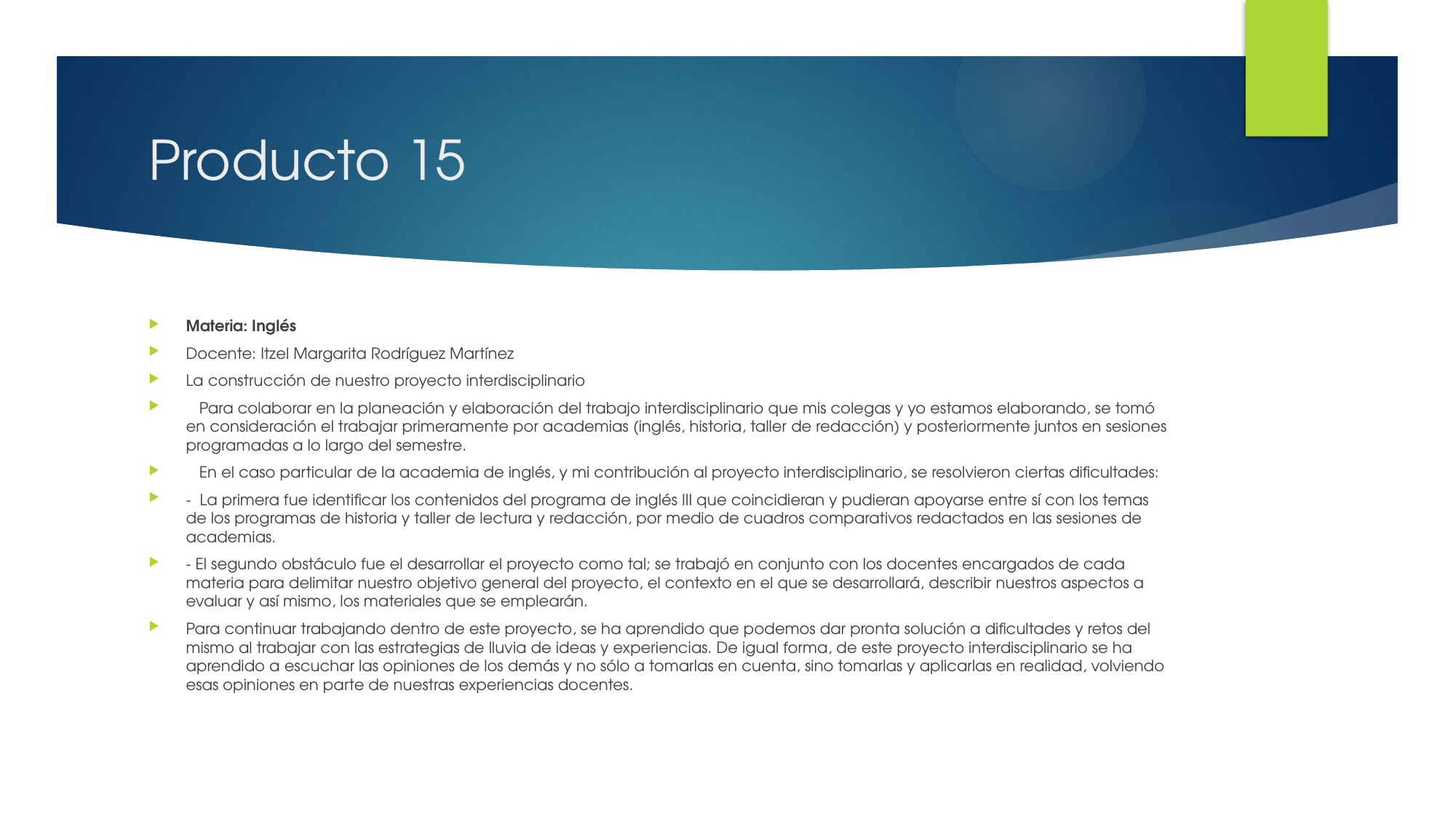

# Producto 15
Materia: Inglés
Docente: Itzel Margarita Rodríguez Martínez
La construcción de nuestro proyecto interdisciplinario
   Para colaborar en la planeación y elaboración del trabajo interdisciplinario que mis colegas y yo estamos elaborando, se tomó en consideración el trabajar primeramente por academias (inglés, historia, taller de redacción) y posteriormente juntos en sesiones programadas a lo largo del semestre.
   En el caso particular de la academia de inglés, y mi contribución al proyecto interdisciplinario, se resolvieron ciertas dificultades:
-  La primera fue identificar los contenidos del programa de inglés III que coincidieran y pudieran apoyarse entre sí con los temas de los programas de historia y taller de lectura y redacción, por medio de cuadros comparativos redactados en las sesiones de academias.
- El segundo obstáculo fue el desarrollar el proyecto como tal; se trabajó en conjunto con los docentes encargados de cada materia para delimitar nuestro objetivo general del proyecto, el contexto en el que se desarrollará, describir nuestros aspectos a evaluar y así mismo, los materiales que se emplearán.
Para continuar trabajando dentro de este proyecto, se ha aprendido que podemos dar pronta solución a dificultades y retos del mismo al trabajar con las estrategias de lluvia de ideas y experiencias. De igual forma, de este proyecto interdisciplinario se ha aprendido a escuchar las opiniones de los demás y no sólo a tomarlas en cuenta, sino tomarlas y aplicarlas en realidad, volviendo esas opiniones en parte de nuestras experiencias docentes.